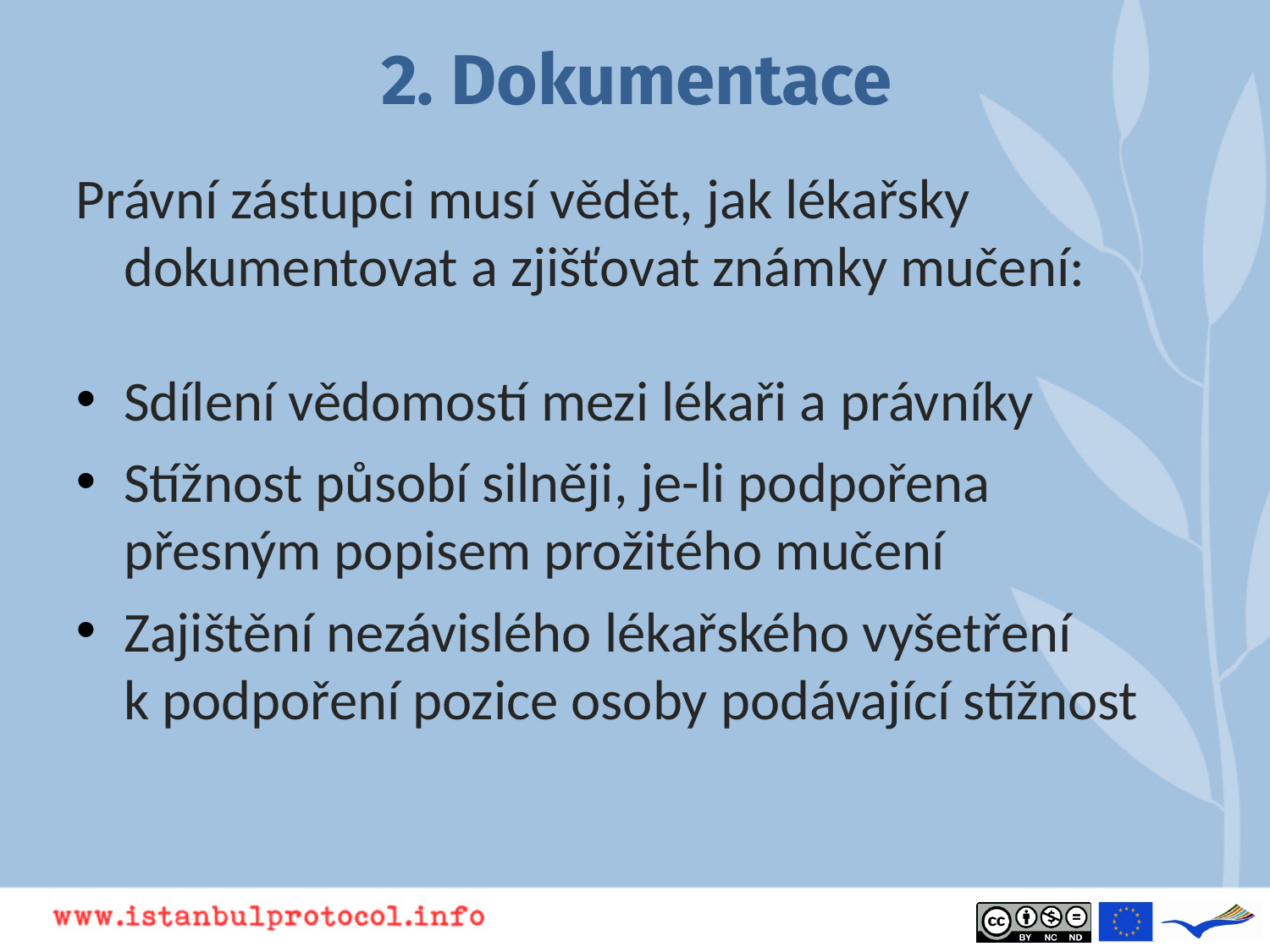

# 2. Dokumentace
Právní zástupci musí vědět, jak lékařsky dokumentovat a zjišťovat známky mučení:

Sdílení vědomostí mezi lékaři a právníky
Stížnost působí silněji, je-li podpořena přesným popisem prožitého mučení
Zajištění nezávislého lékařského vyšetření k podpoření pozice osoby podávající stížnost